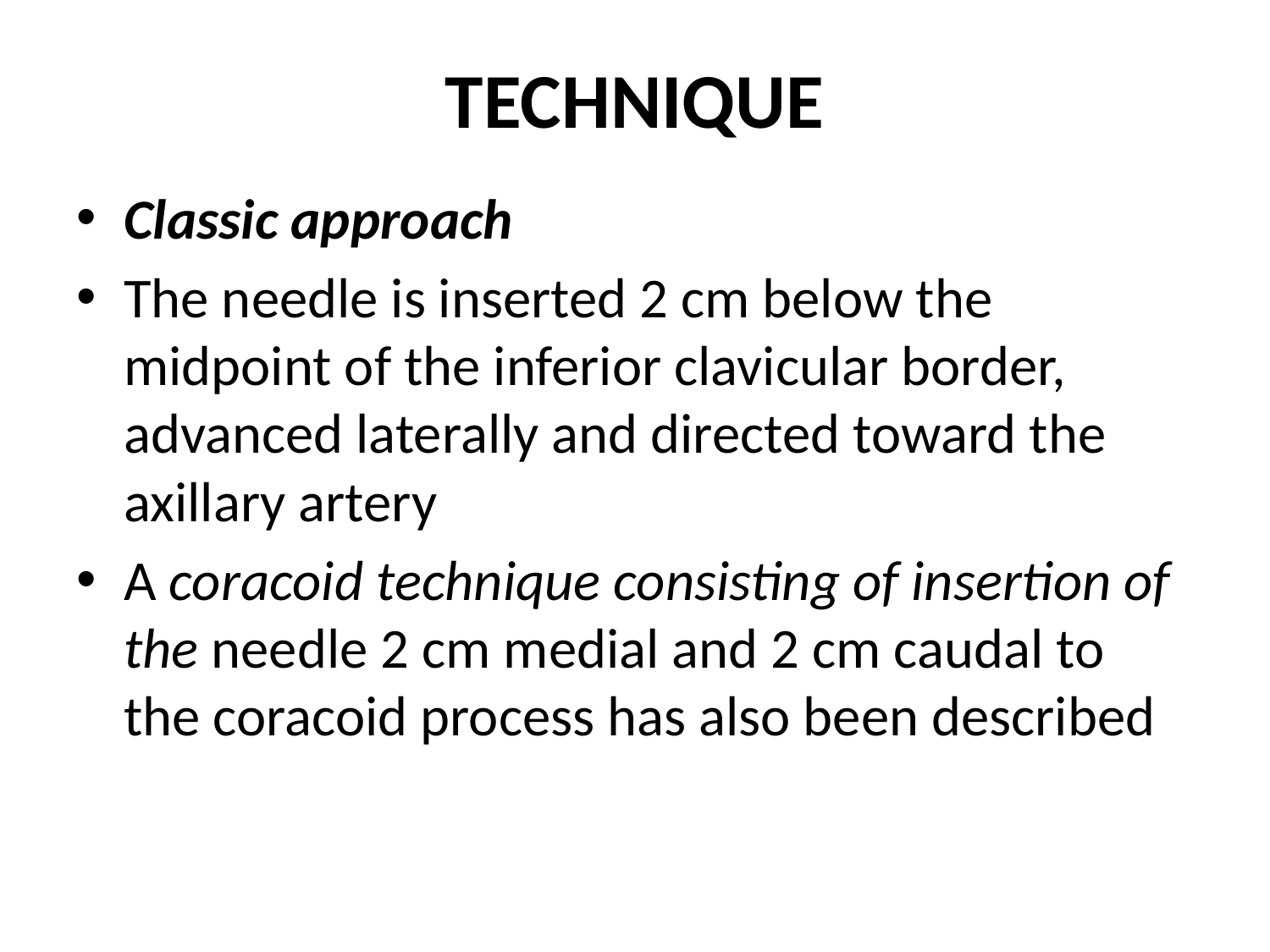

# TECHNIQUE
Classic approach
The needle is inserted 2 cm below the midpoint of the inferior clavicular border, advanced laterally and directed toward the axillary artery
A coracoid technique consisting of insertion of the needle 2 cm medial and 2 cm caudal to the coracoid process has also been described